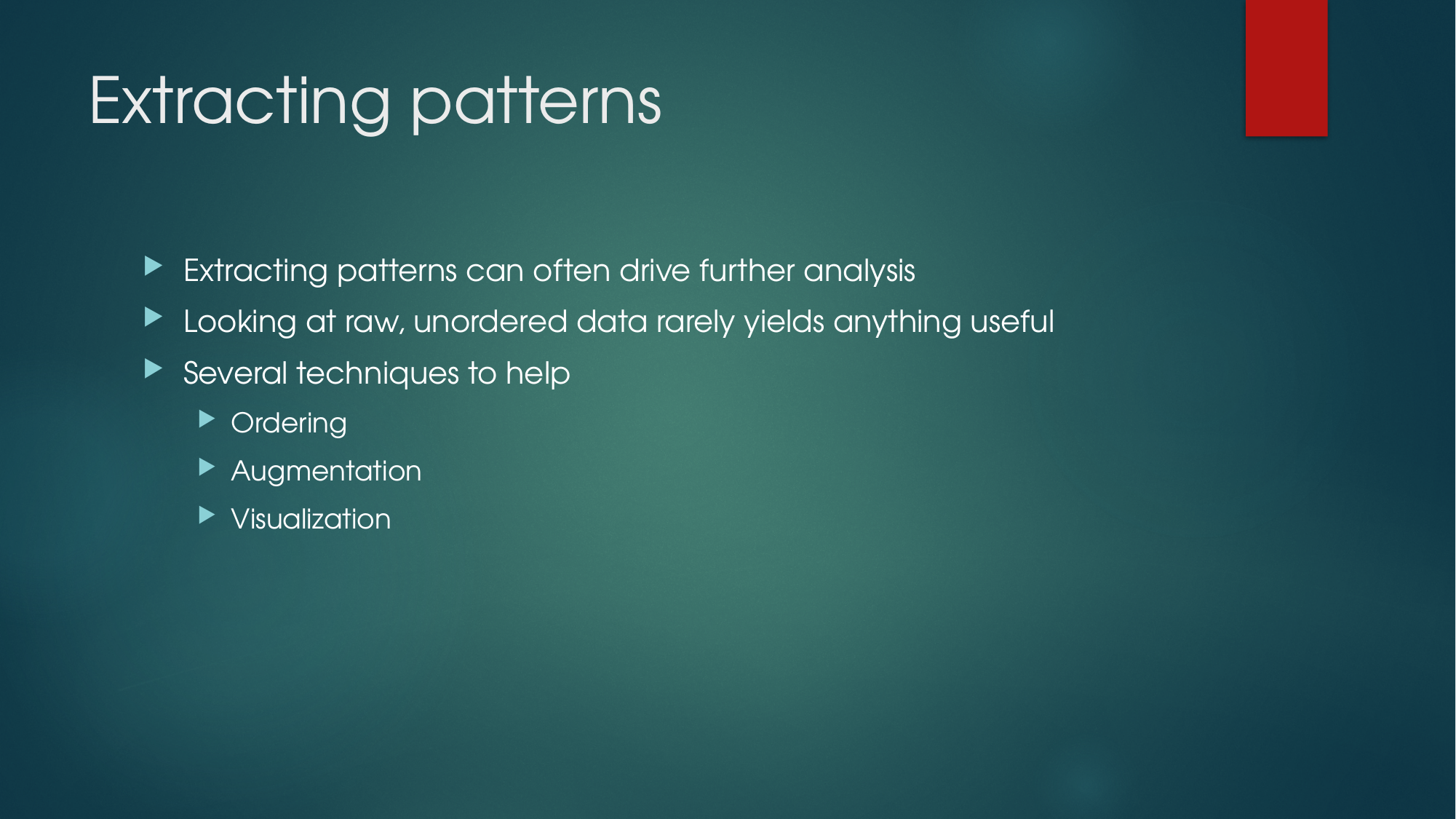

# Extracting patterns
Extracting patterns can often drive further analysis
Looking at raw, unordered data rarely yields anything useful
Several techniques to help
Ordering
Augmentation
Visualization